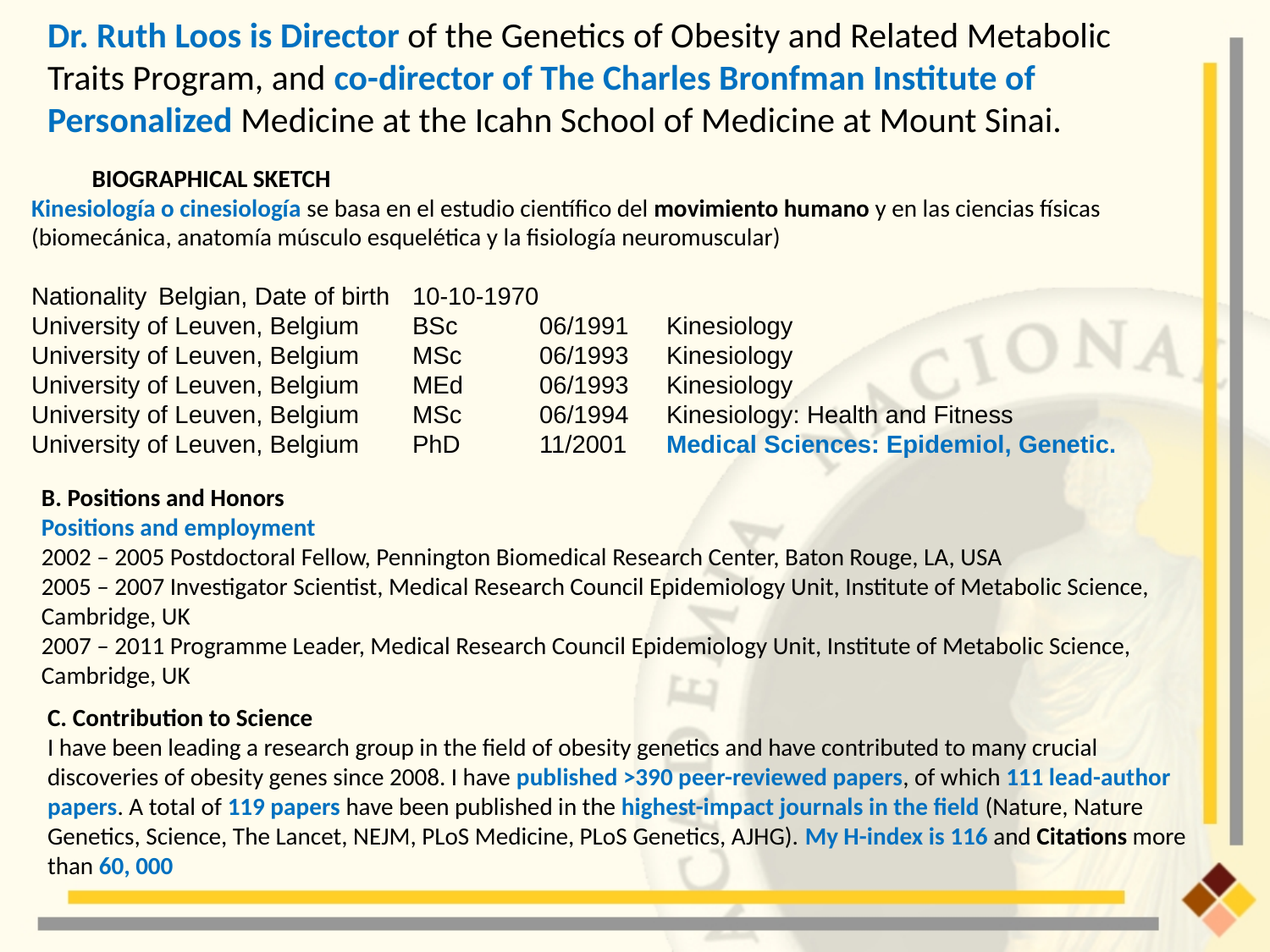

Dr. Ruth Loos is Director of the Genetics of Obesity and Related Metabolic Traits Program, and co-director of The Charles Bronfman Institute of Personalized Medicine at the Icahn School of Medicine at Mount Sinai.
           BIOGRAPHICAL SKETCH
Kinesiología o cinesiología se basa en el estudio científico del movimiento humano y en las ciencias físicas  (biomecánica, anatomía músculo esquelética y la fisiología neuromuscular)

Nationality	Belgian, Date of birth	10-10-1970
University of Leuven, Belgium 	BSc 	06/1991 	Kinesiology
University of Leuven, Belgium 	MSc 	06/1993 	Kinesiology
University of Leuven, Belgium 	MEd 	06/1993 	Kinesiology
University of Leuven, Belgium 	MSc 	06/1994 	Kinesiology: Health and Fitness
University of Leuven, Belgium 	PhD 	11/2001 	Medical Sciences: Epidemiol, Genetic.
B. Positions and Honors
Positions and employment
2002 – 2005 Postdoctoral Fellow, Pennington Biomedical Research Center, Baton Rouge, LA, USA
2005 – 2007 Investigator Scientist, Medical Research Council Epidemiology Unit, Institute of Metabolic Science, Cambridge, UK
2007 – 2011 Programme Leader, Medical Research Council Epidemiology Unit, Institute of Metabolic Science, Cambridge, UK
C. Contribution to Science
I have been leading a research group in the field of obesity genetics and have contributed to many crucial discoveries of obesity genes since 2008. I have published >390 peer-reviewed papers, of which 111 lead-author papers. A total of 119 papers have been published in the highest-impact journals in the field (Nature, Nature Genetics, Science, The Lancet, NEJM, PLoS Medicine, PLoS Genetics, AJHG). My H-index is 116 and Citations more than 60, 000